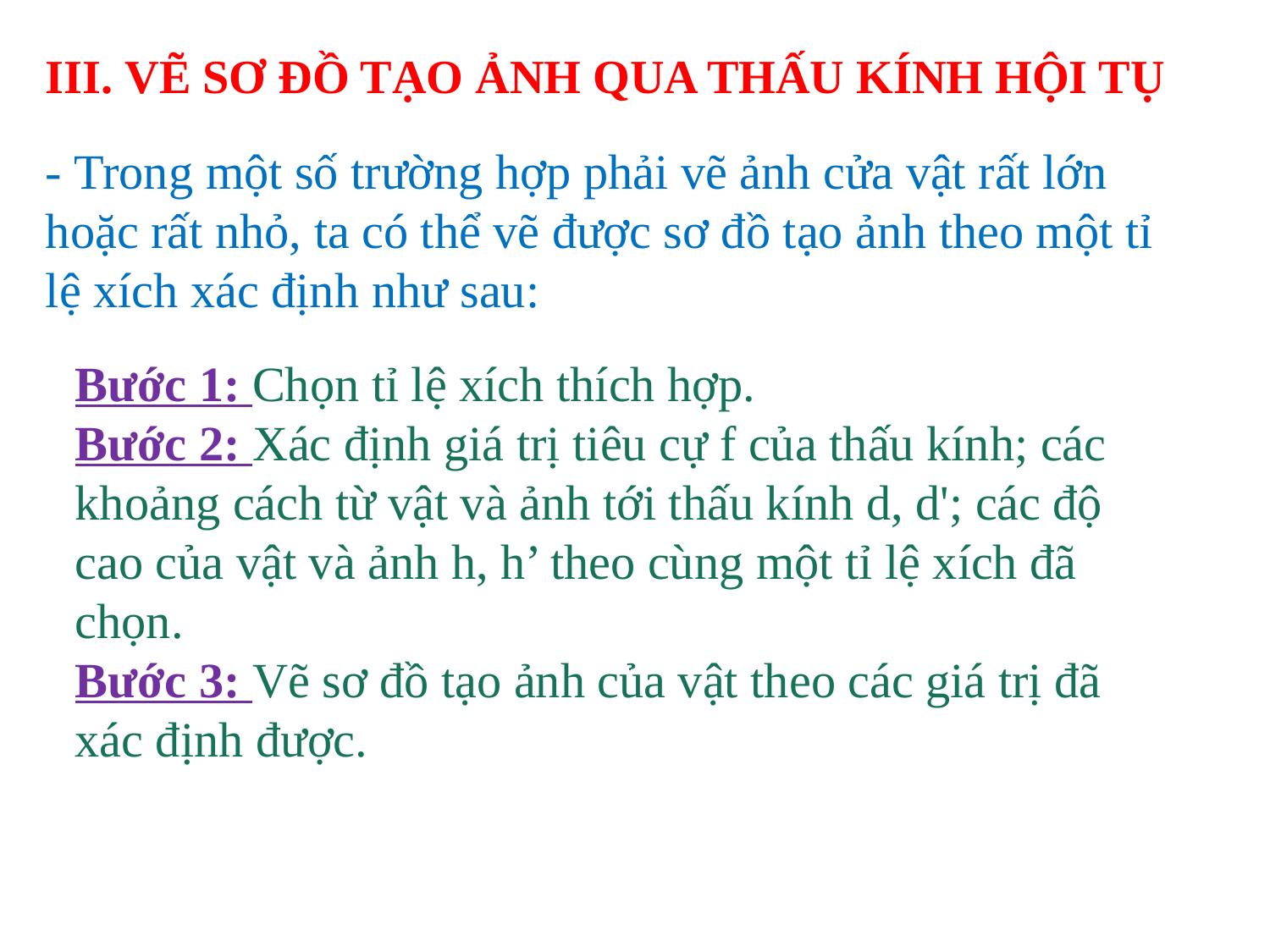

III. VẼ SƠ ĐỒ TẠO ẢNH QUA THẤU KÍNH HỘI TỤ
- Trong một số trường hợp phải vẽ ảnh cửa vật rất lớn hoặc rất nhỏ, ta có thể vẽ được sơ đồ tạo ảnh theo một tỉ lệ xích xác định như sau:
Bước 1: Chọn tỉ lệ xích thích hợp.
Bước 2: Xác định giá trị tiêu cự f của thấu kính; các khoảng cách từ vật và ảnh tới thấu kính d, d'; các độ cao của vật và ảnh h, h’ theo cùng một tỉ lệ xích đã chọn.
Bước 3: Vẽ sơ đồ tạo ảnh của vật theo các giá trị đã xác định được.